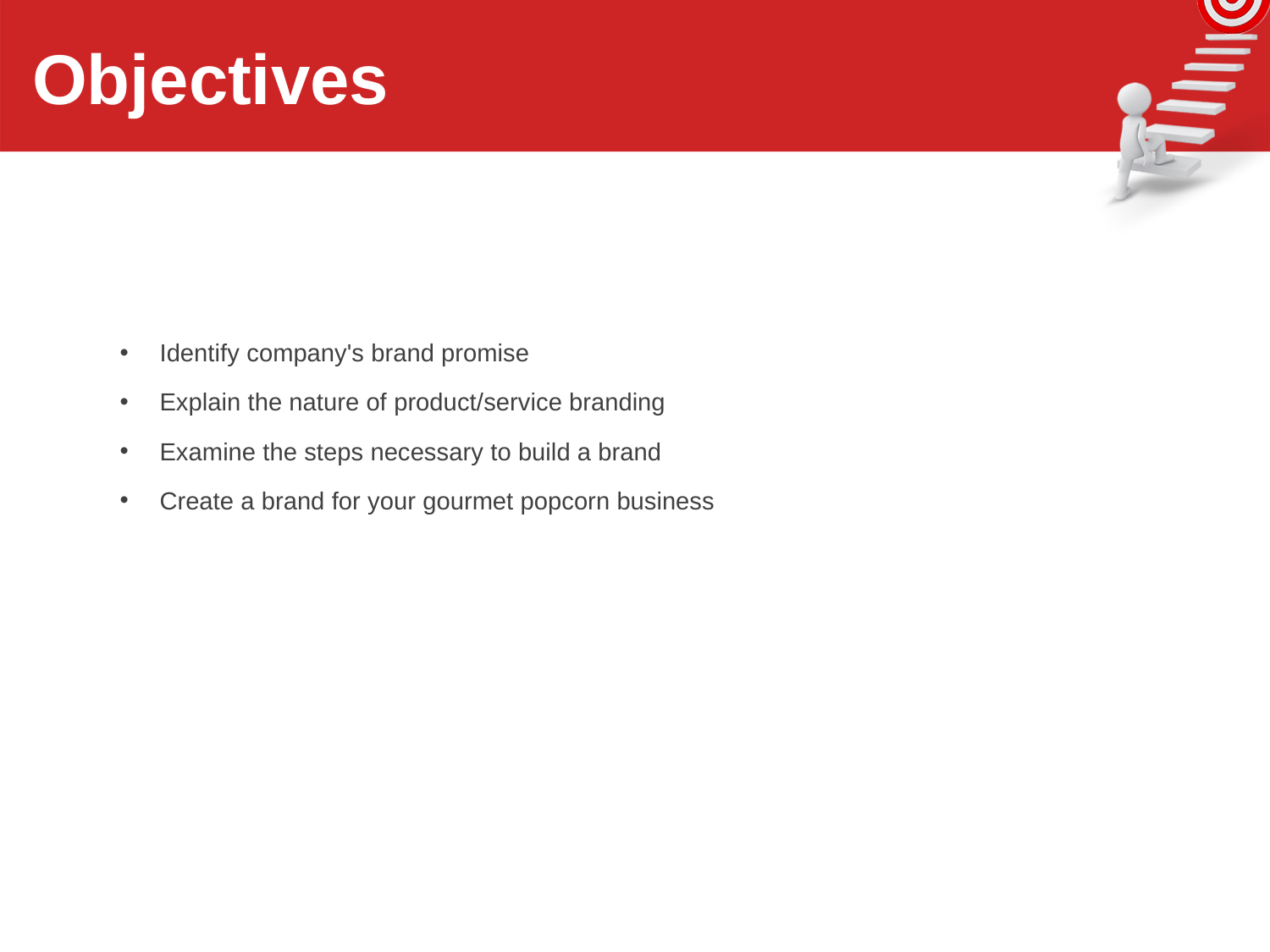

# Objectives
Identify company's brand promise
Explain the nature of product/service branding
Examine the steps necessary to build a brand
Create a brand for your gourmet popcorn business